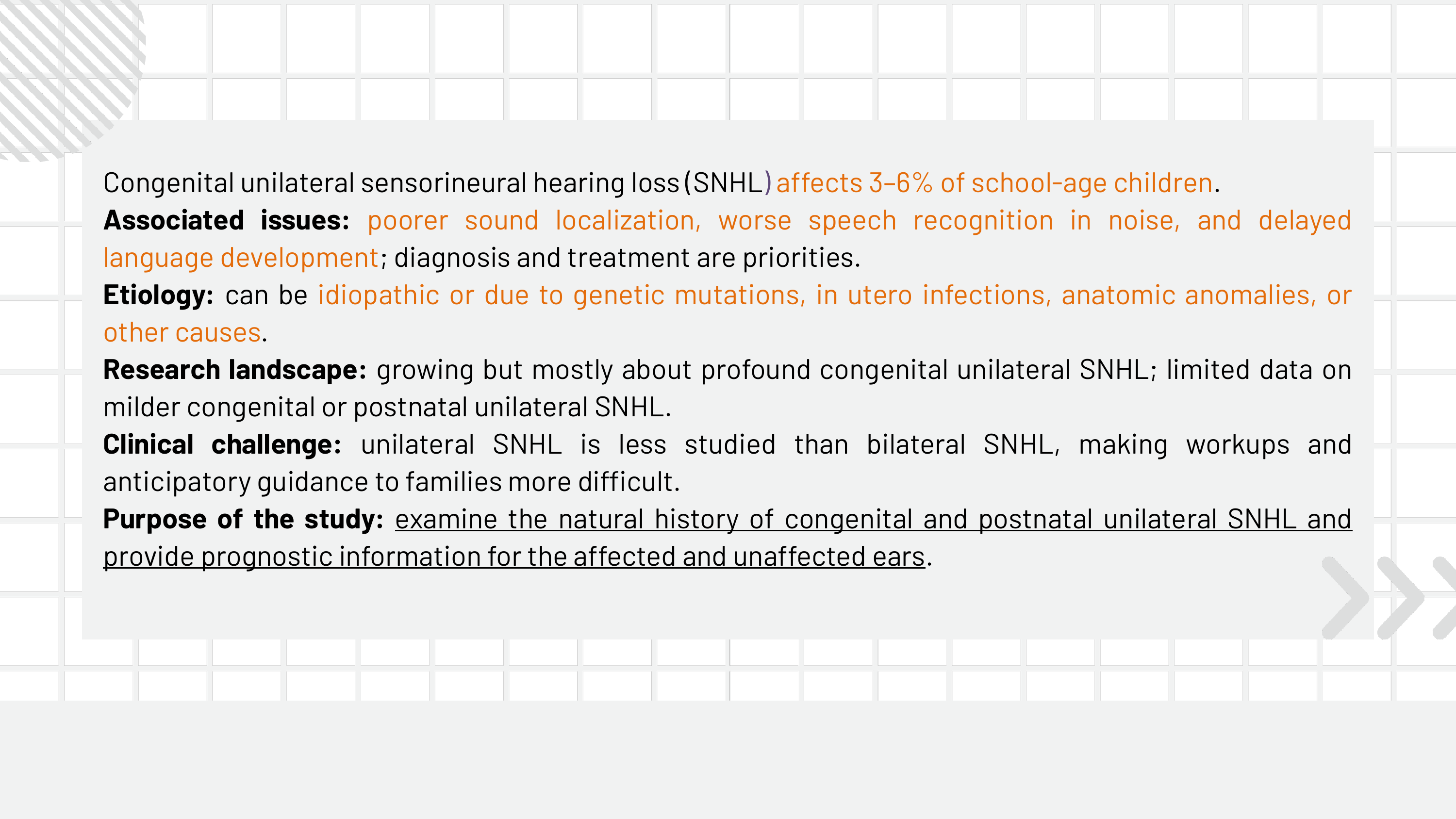

Congenital unilateral sensorineural hearing loss (SNHL) affects 3–6% of school-age children.
Associated issues: poorer sound localization, worse speech recognition in noise, and delayed language development; diagnosis and treatment are priorities.
Etiology: can be idiopathic or due to genetic mutations, in utero infections, anatomic anomalies, or other causes.
Research landscape: growing but mostly about profound congenital unilateral SNHL; limited data on milder congenital or postnatal unilateral SNHL.
Clinical challenge: unilateral SNHL is less studied than bilateral SNHL, making workups and anticipatory guidance to families more difficult.
Purpose of the study: examine the natural history of congenital and postnatal unilateral SNHL and provide prognostic information for the affected and unaffected ears.